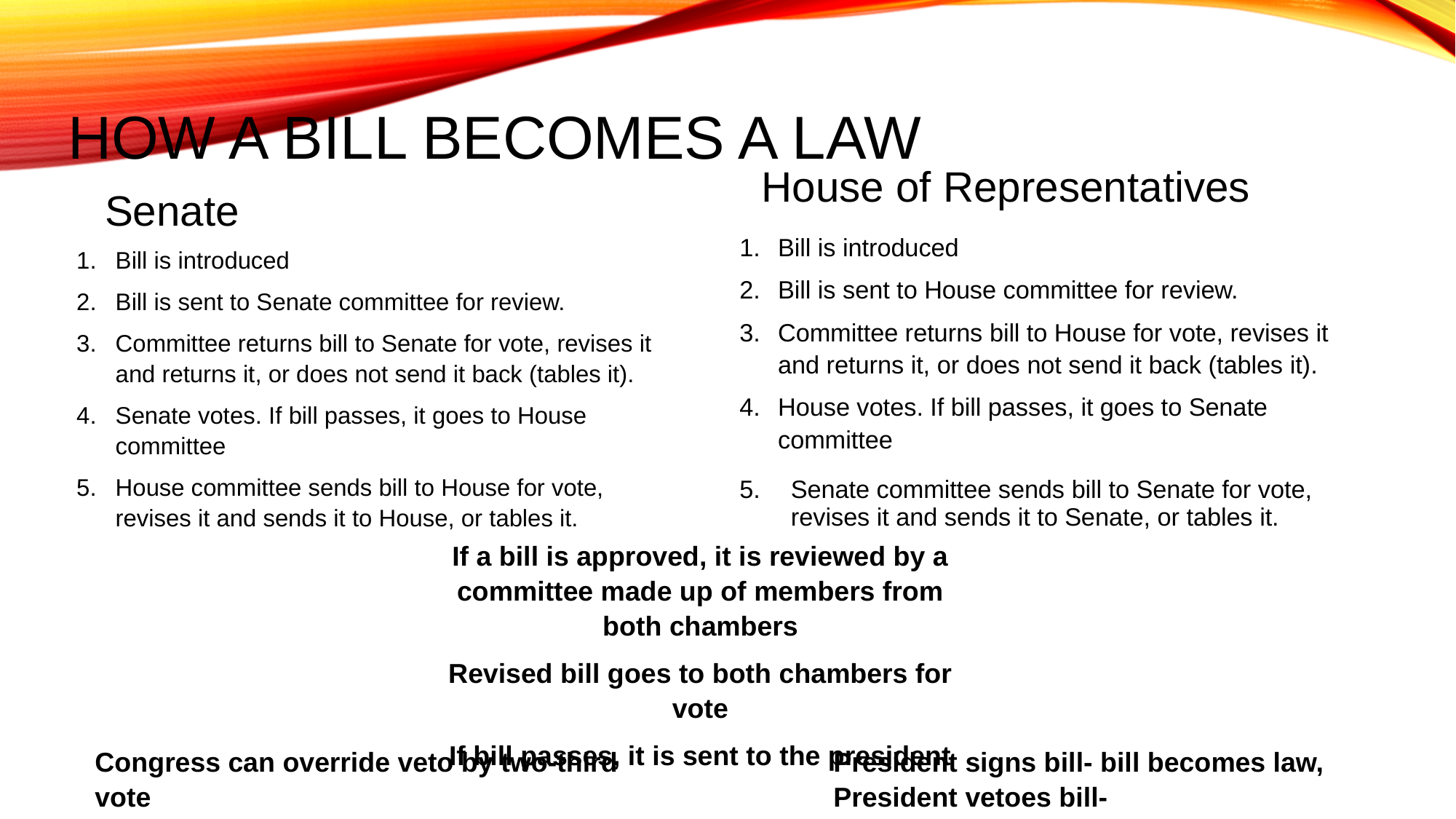

# How a Bill becomes a Law
House of Representatives
Senate
Bill is introduced
Bill is sent to House committee for review.
Committee returns bill to House for vote, revises it and returns it, or does not send it back (tables it).
House votes. If bill passes, it goes to Senate committee
Senate committee sends bill to Senate for vote, revises it and sends it to Senate, or tables it.

Bill is introduced
Bill is sent to Senate committee for review.
Committee returns bill to Senate for vote, revises it and returns it, or does not send it back (tables it).
Senate votes. If bill passes, it goes to House committee
House committee sends bill to House for vote, revises it and sends it to House, or tables it.

If a bill is approved, it is reviewed by a committee made up of members from both chambers
Revised bill goes to both chambers for vote
If bill passes, it is sent to the president

Congress can override veto by two-third vote
President signs bill- bill becomes law, President vetoes bill-